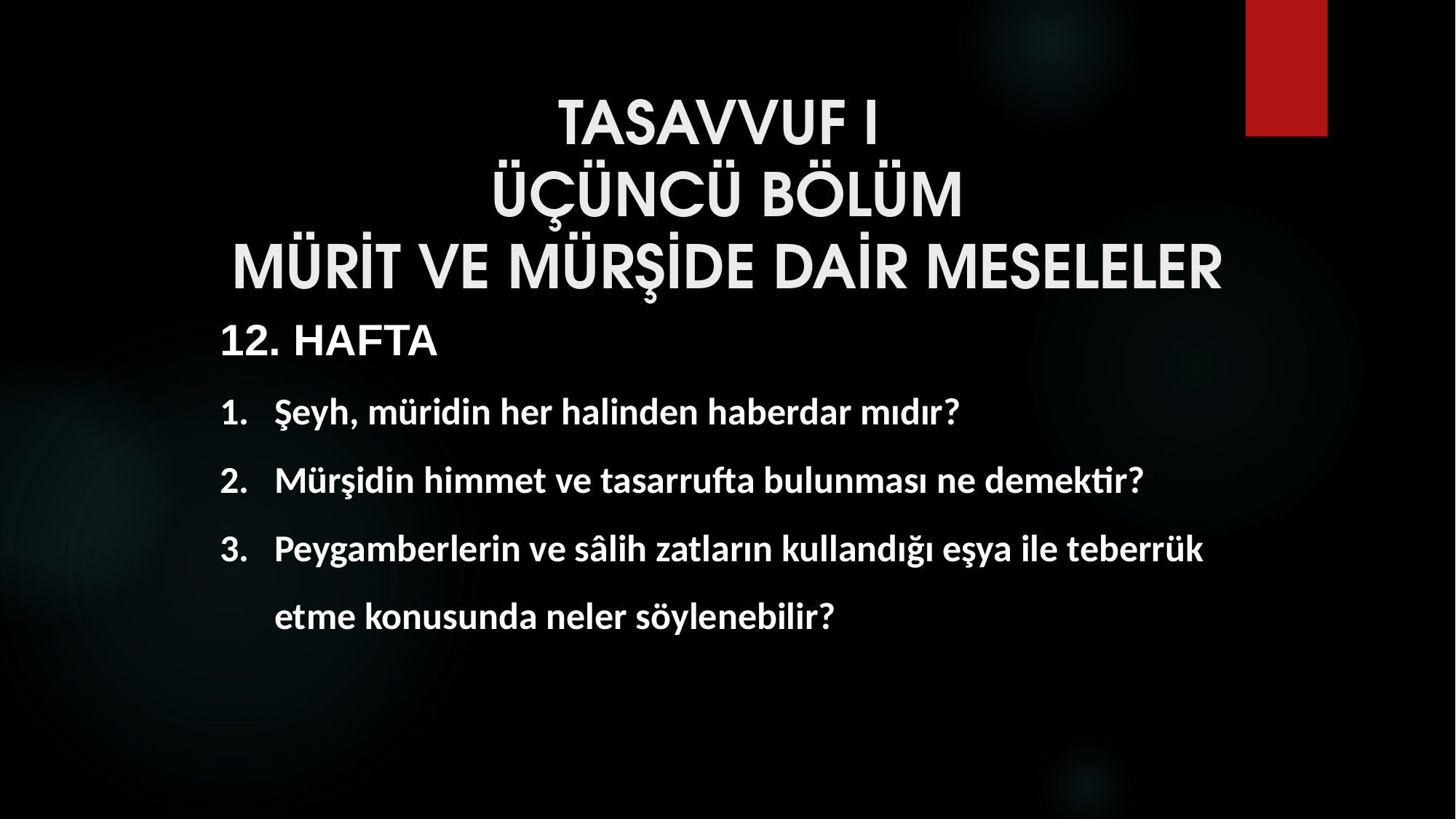

# TASAVVUF I ÜÇÜNCÜ BÖLÜM MÜRİT VE MÜRŞİDE DAİR MESELELER
12. HAFTA
Şeyh, müridin her halinden haberdar mıdır?
Mürşidin himmet ve tasarrufta bulunması ne demektir?
Peygamberlerin ve sâlih zatların kullandığı eşya ile teberrük etme konusunda neler söylenebilir?